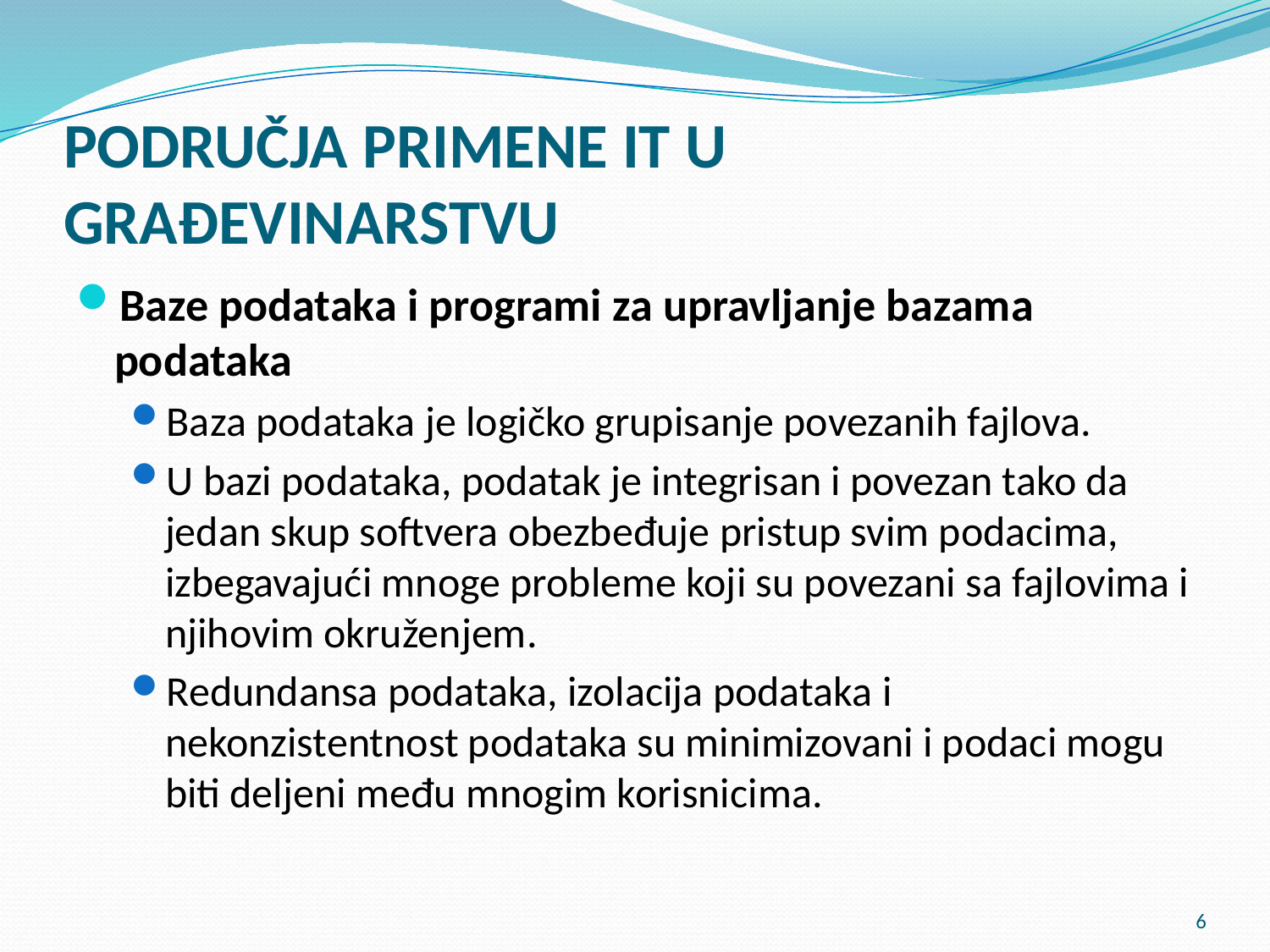

# PODRUČJA PRIMENE IT U GRAĐEVINARSTVU
Baze podataka i programi za upravljanje bazama podataka
Baza podataka je logičko grupisanje povezanih fajlova.
U bazi podataka, podatak je integrisan i povezan tako da jedan skup softvera obezbeđuje pristup svim podacima, izbegavajući mnoge probleme koji su povezani sa fajlovima i njihovim okruženjem.
Redundansa podataka, izolacija podataka i nekonzistentnost podataka su minimizovani i podaci mogu biti deljeni među mnogim korisnicima.

6